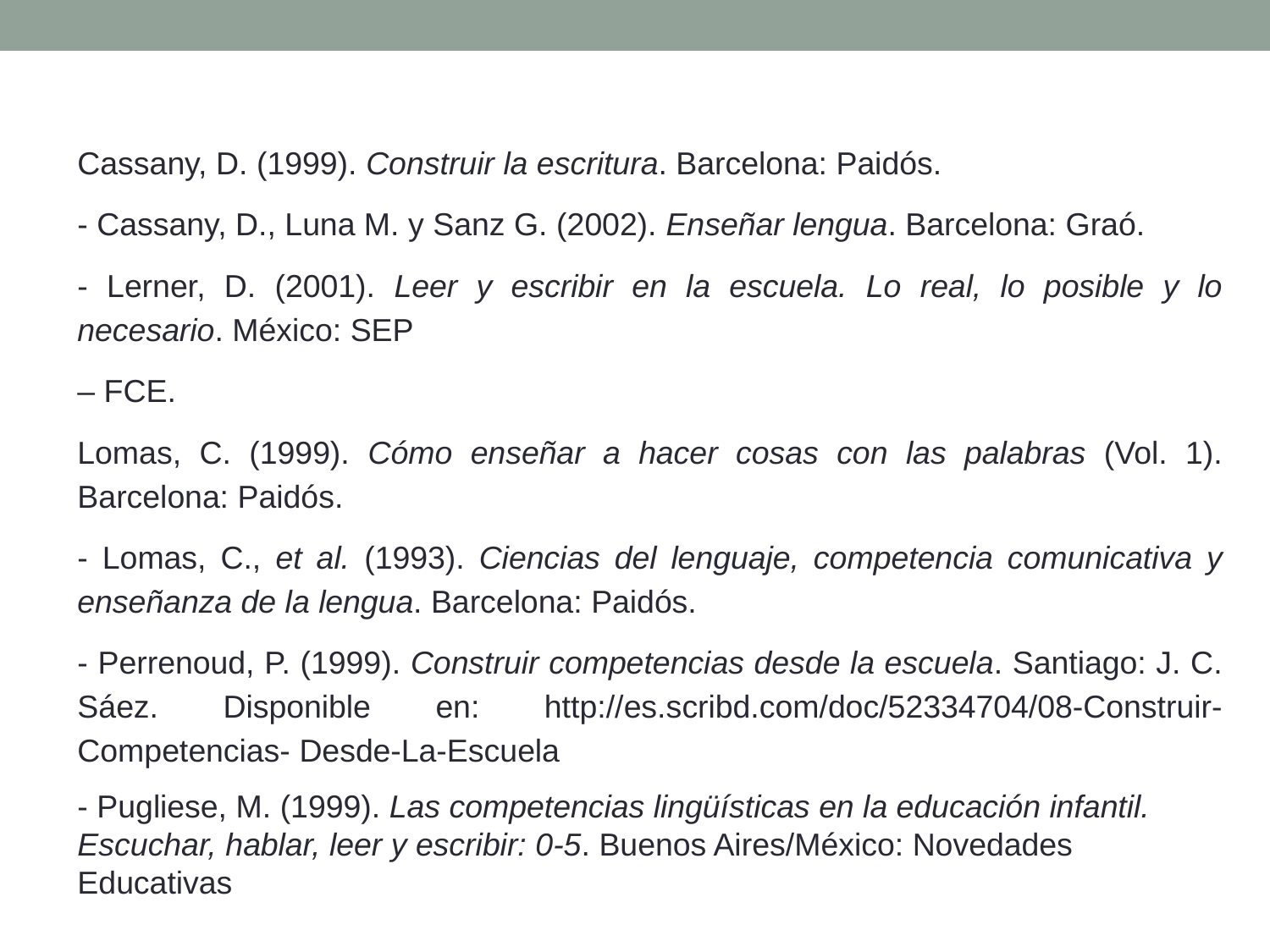

Cassany, D. (1999). Construir la escritura. Barcelona: Paidós.
- Cassany, D., Luna M. y Sanz G. (2002). Enseñar lengua. Barcelona: Graó.
- Lerner, D. (2001). Leer y escribir en la escuela. Lo real, lo posible y lo necesario. México: SEP
– FCE.
Lomas, C. (1999). Cómo enseñar a hacer cosas con las palabras (Vol. 1). Barcelona: Paidós.
- Lomas, C., et al. (1993). Ciencias del lenguaje, competencia comunicativa y enseñanza de la lengua. Barcelona: Paidós.
- Perrenoud, P. (1999). Construir competencias desde la escuela. Santiago: J. C. Sáez. Disponible en: http://es.scribd.com/doc/52334704/08-Construir-Competencias- Desde-La-Escuela
- Pugliese, M. (1999). Las competencias lingüísticas en la educación infantil. Escuchar, hablar, leer y escribir: 0-5. Buenos Aires/México: Novedades Educativas